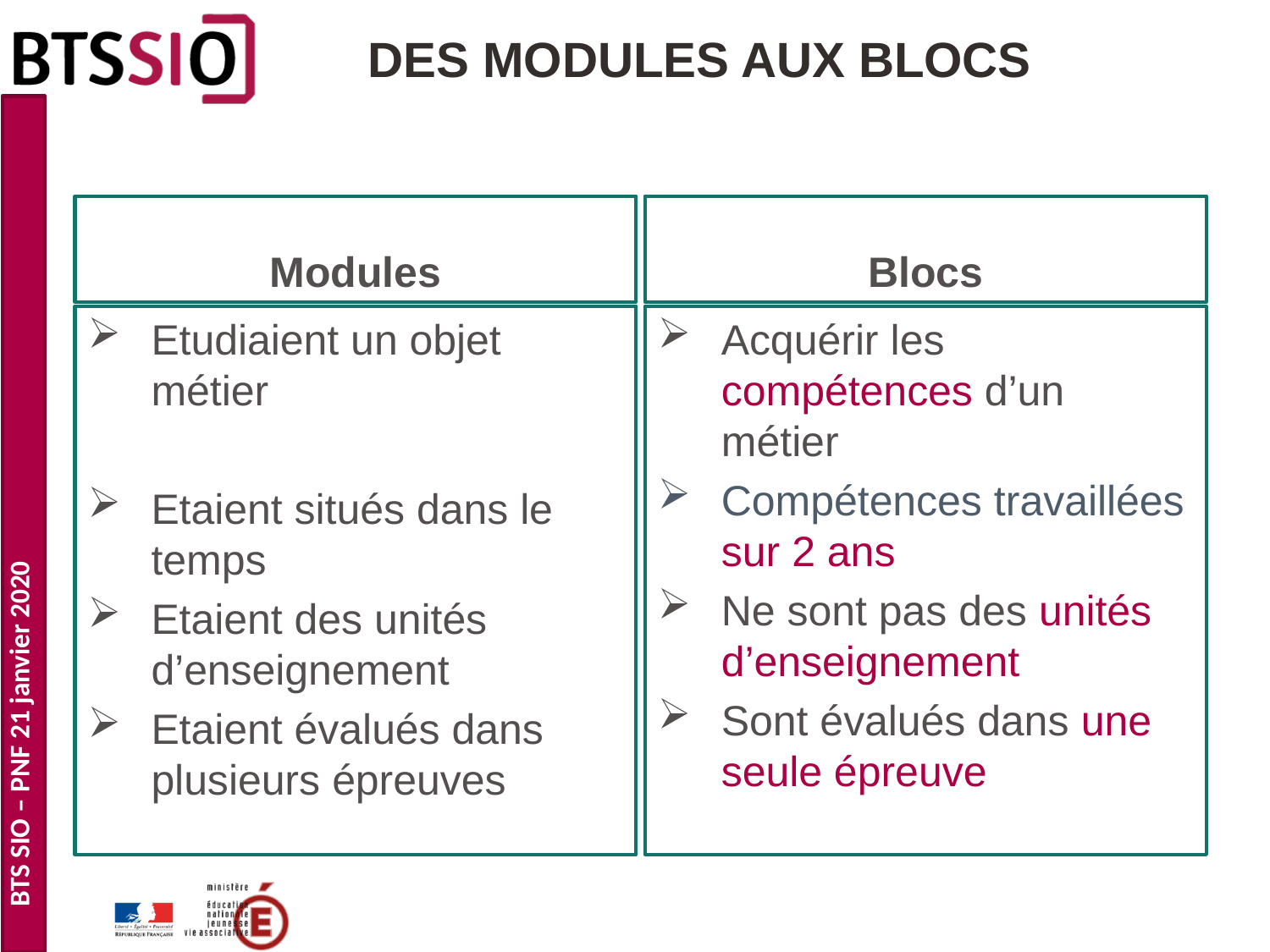

# Des modules aux blocs
Modules
Blocs
Etudiaient un objet métier

Etaient situés dans le temps
Etaient des unités d’enseignement
Etaient évalués dans plusieurs épreuves
Acquérir les compétences d’un métier
Compétences travaillées sur 2 ans
Ne sont pas des unités d’enseignement
Sont évalués dans une seule épreuve